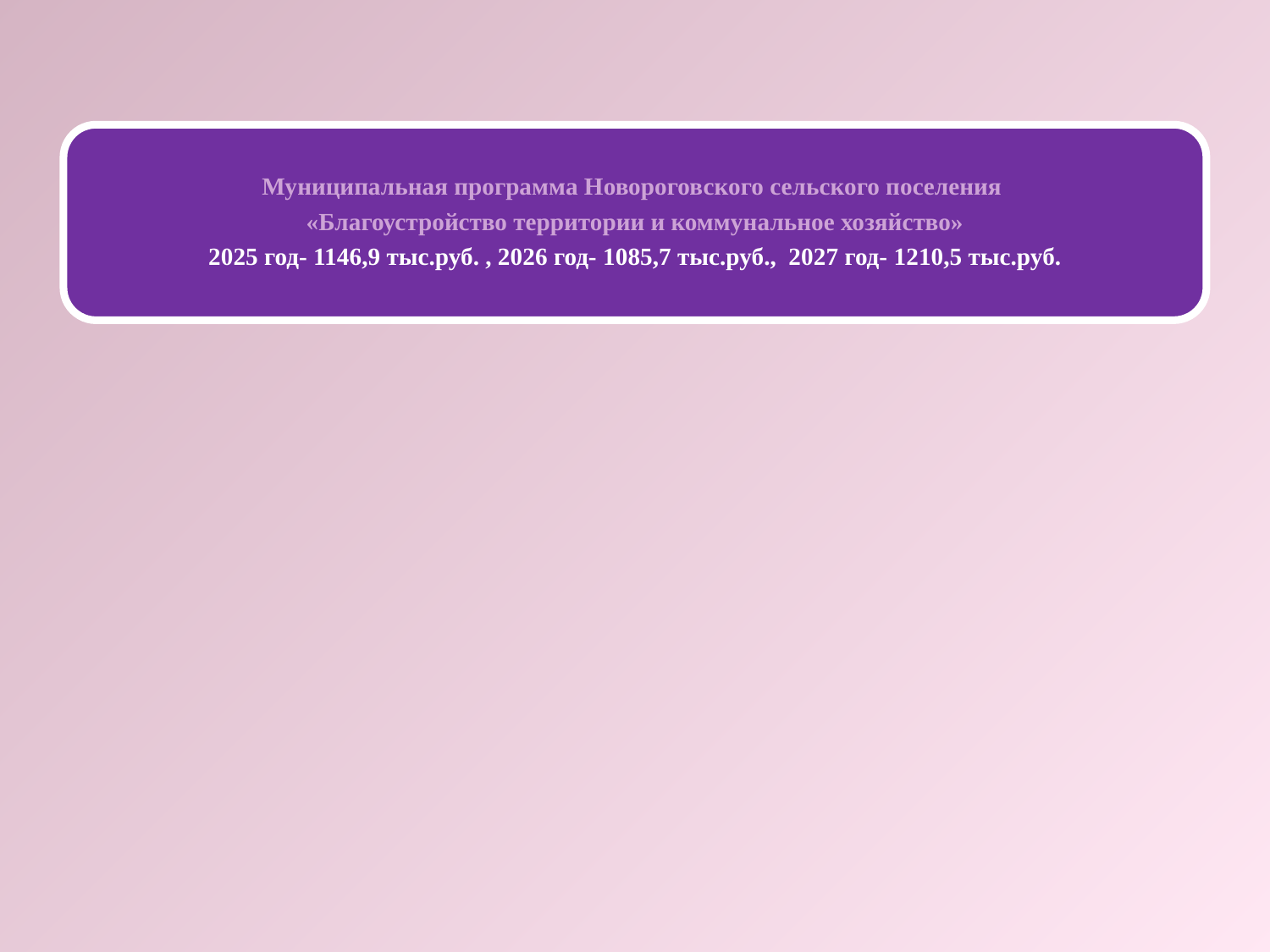

#

Муниципальная программа Новороговского сельского поселения
«Благоустройство территории и коммунальное хозяйство»
2025 год- 1146,9 тыс.руб. , 2026 год- 1085,7 тыс.руб.,  2027 год- 1210,5 тыс.руб.